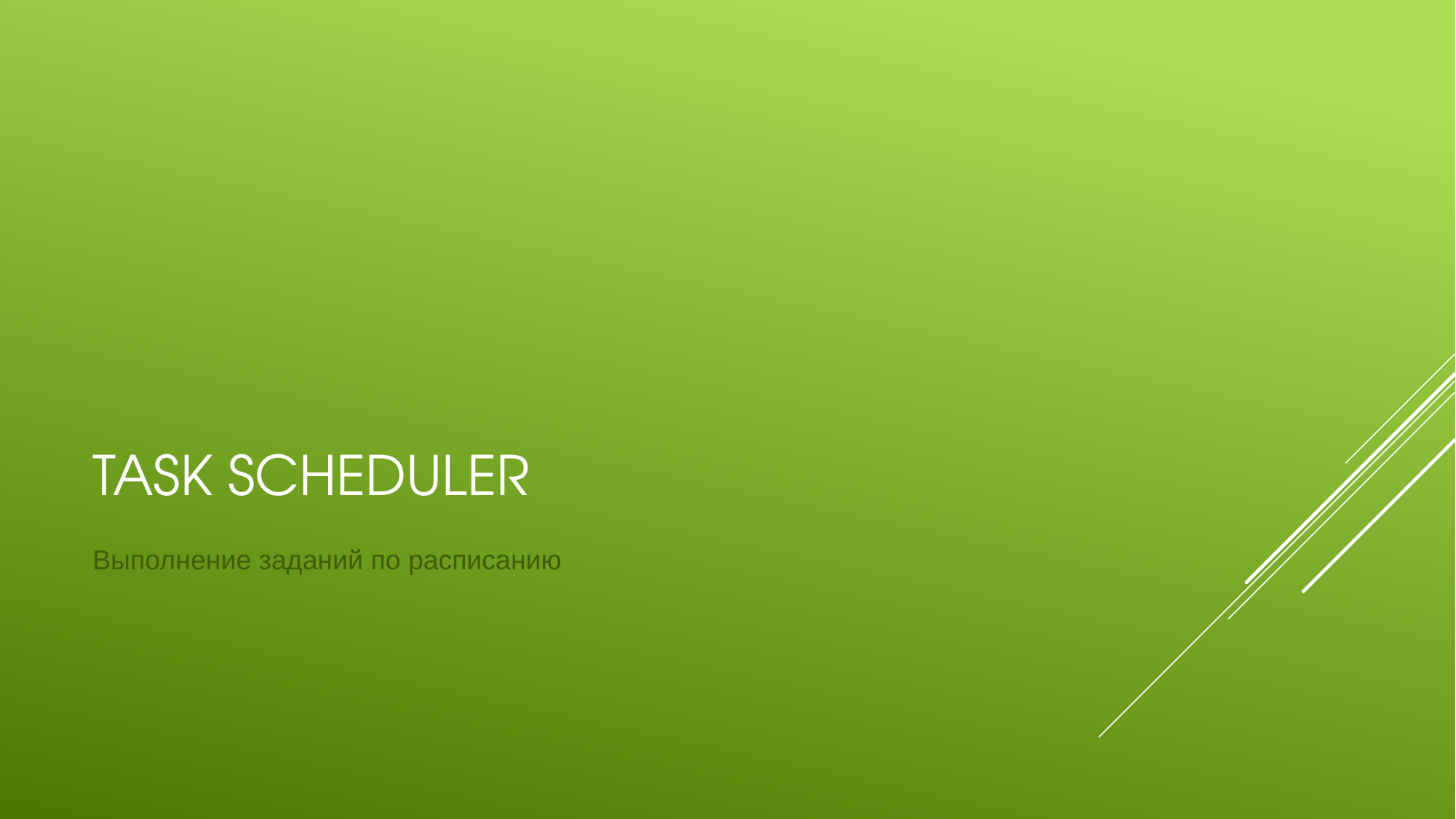

# Task scheduler
Выполнение заданий по расписанию